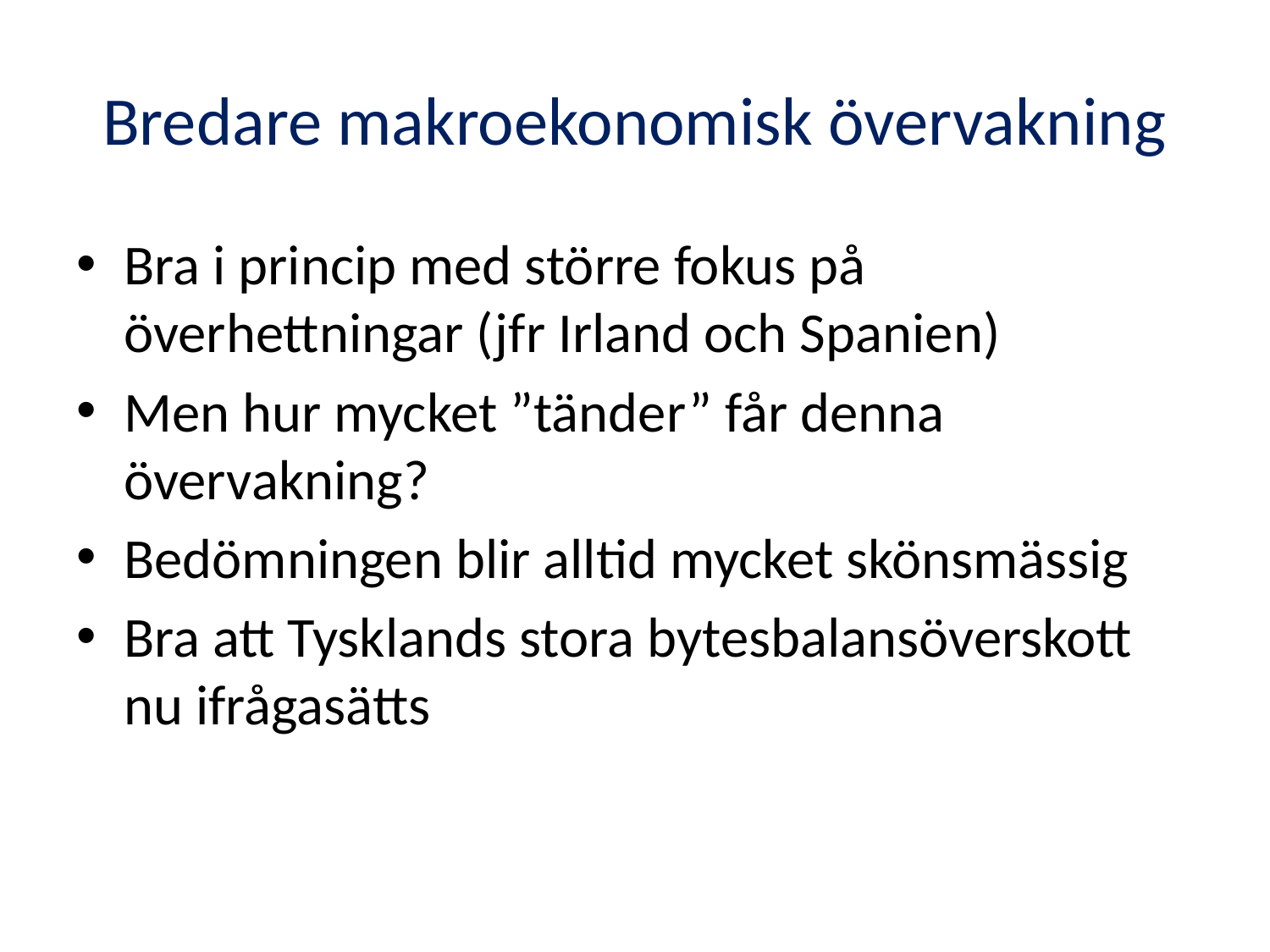

# Bredare makroekonomisk övervakning
Bra i princip med större fokus på överhettningar (jfr Irland och Spanien)
Men hur mycket ”tänder” får denna övervakning?
Bedömningen blir alltid mycket skönsmässig
Bra att Tysklands stora bytesbalansöverskott nu ifrågasätts